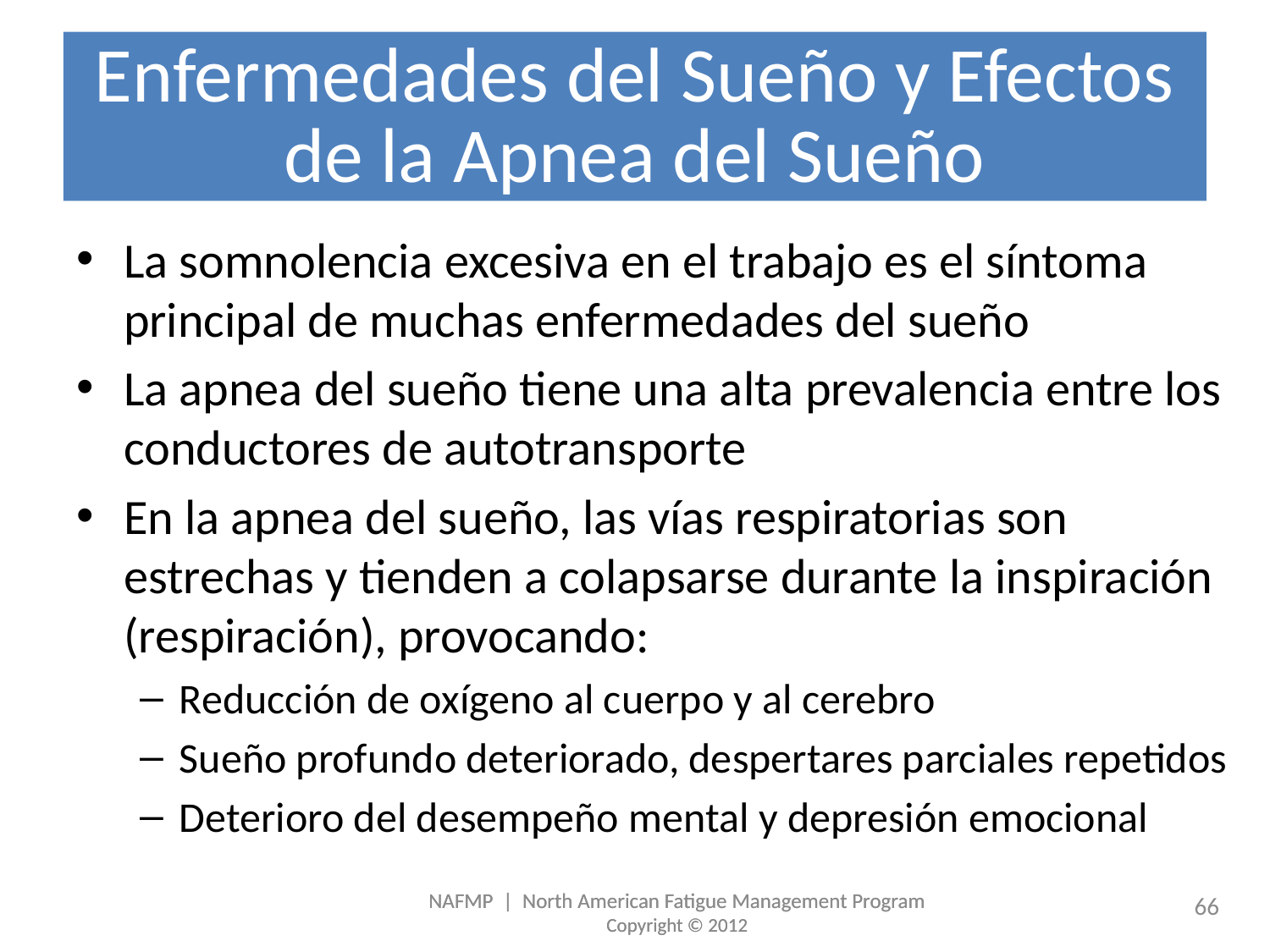

# Enfermedades del Sueño y Efectos de la Apnea del Sueño
La somnolencia excesiva en el trabajo es el síntoma principal de muchas enfermedades del sueño
La apnea del sueño tiene una alta prevalencia entre los conductores de autotransporte
En la apnea del sueño, las vías respiratorias son estrechas y tienden a colapsarse durante la inspiración (respiración), provocando:
Reducción de oxígeno al cuerpo y al cerebro
Sueño profundo deteriorado, despertares parciales repetidos
Deterioro del desempeño mental y depresión emocional